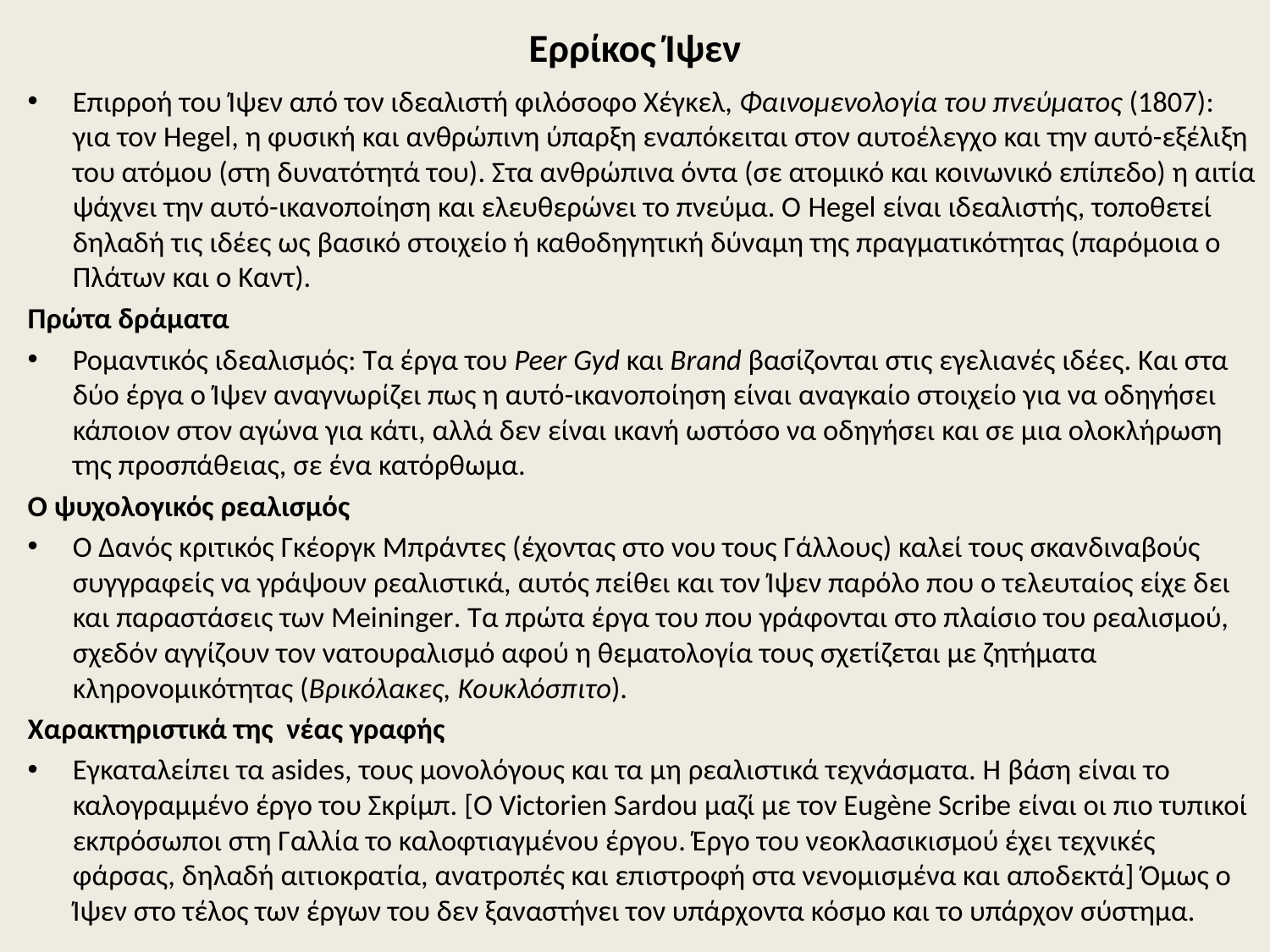

# Ερρίκος Ίψεν
Επιρροή του Ίψεν από τον ιδεαλιστή φιλόσοφο Χέγκελ, Φαινομενολογία του πνεύματος (1807):  για τον Hegel, η φυσική και ανθρώπινη ύπαρξη εναπόκειται στον αυτοέλεγχο και την αυτό-εξέλιξη του ατόμου (στη δυνατότητά του). Στα ανθρώπινα όντα (σε ατομικό και κοινωνικό επίπεδο) η αιτία ψάχνει την αυτό-ικανοποίηση και ελευθερώνει το πνεύμα. Ο Hegel είναι ιδεαλιστής, τοποθετεί δηλαδή τις ιδέες ως βασικό στοιχείο ή καθοδηγητική δύναμη της πραγματικότητας (παρόμοια ο Πλάτων και ο Καντ).
Πρώτα δράματα
Ρομαντικός ιδεαλισμός: Τα έργα του Peer Gyd και Brand βασίζονται στις εγελιανές ιδέες. Και στα δύο έργα ο Ίψεν αναγνωρίζει πως η αυτό-ικανοποίηση είναι αναγκαίο στοιχείο για να οδηγήσει κάποιον στον αγώνα για κάτι, αλλά δεν είναι ικανή ωστόσο να οδηγήσει και σε μια ολοκλήρωση της προσπάθειας, σε ένα κατόρθωμα.
Ο ψυχολογικός ρεαλισμός
Ο Δανός κριτικός Γκέοργκ Μπράντες (έχοντας στο νου τους Γάλλους) καλεί τους σκανδιναβούς συγγραφείς να γράψουν ρεαλιστικά, αυτός πείθει και τον Ίψεν παρόλο που ο τελευταίος είχε δει και παραστάσεις των Meininger. Τα πρώτα έργα του που γράφονται στο πλαίσιο του ρεαλισμού, σχεδόν αγγίζουν τον νατουραλισμό αφού η θεματολογία τους σχετίζεται με ζητήματα κληρονομικότητας (Βρικόλακες, Κουκλόσπιτο).
Χαρακτηριστικά της  νέας γραφής
Εγκαταλείπει τα asides, τους μονολόγους και τα μη ρεαλιστικά τεχνάσματα. Η βάση είναι το καλογραμμένο έργο του Σκρίμπ. [Ο Victorien Sardou μαζί με τον Eugène Scribe είναι οι πιο τυπικοί εκπρόσωποι στη Γαλλία το καλοφτιαγμένου έργου. Έργο του νεοκλασικισμού έχει τεχνικές φάρσας, δηλαδή αιτιοκρατία, ανατροπές και επιστροφή στα νενομισμένα και αποδεκτά] Όμως ο Ίψεν στο τέλος των έργων του δεν ξαναστήνει τον υπάρχοντα κόσμο και το υπάρχον σύστημα.